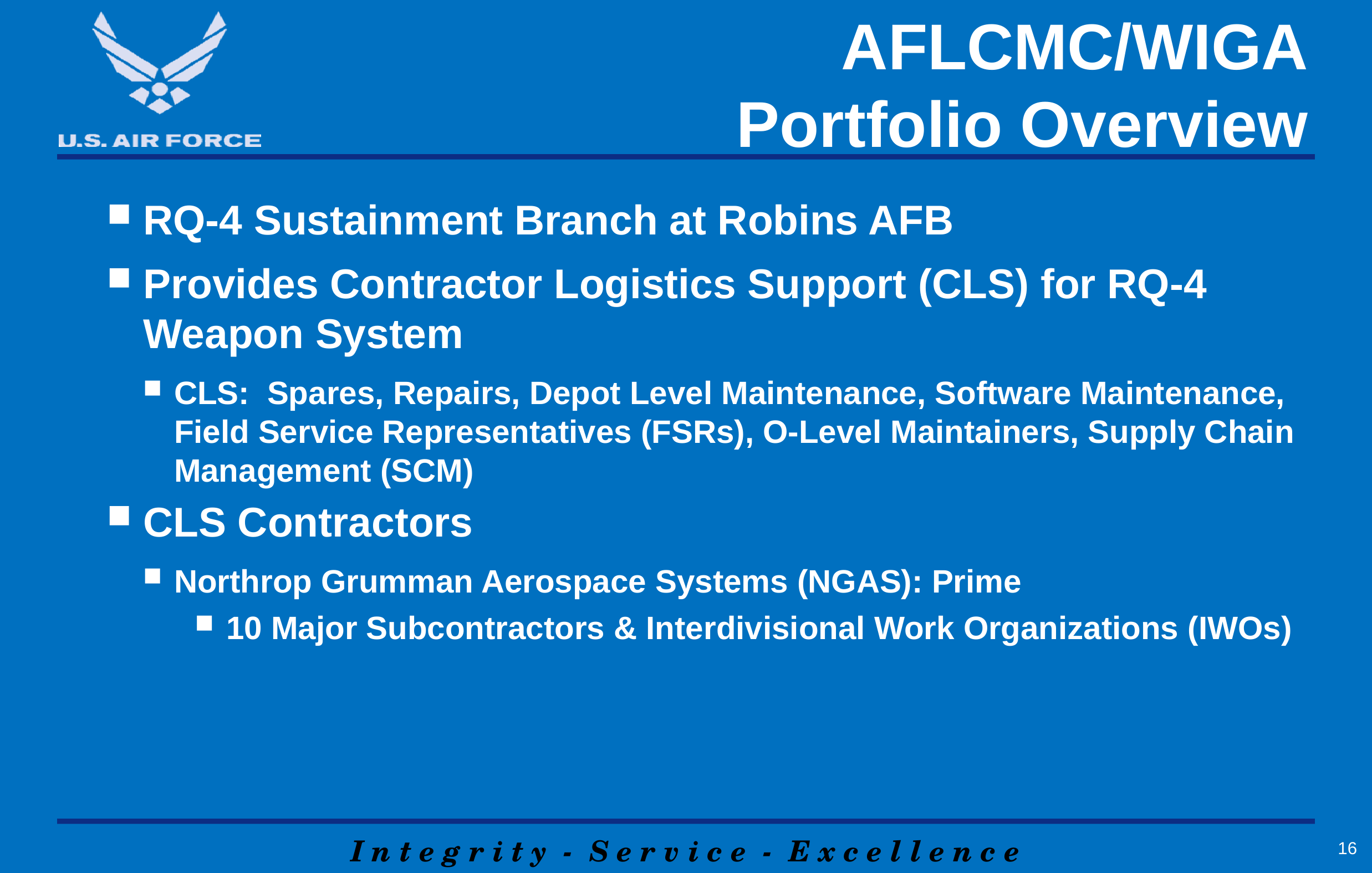

# AFLCMC/WIGA Portfolio Overview
RQ-4 Sustainment Branch at Robins AFB
Provides Contractor Logistics Support (CLS) for RQ-4 Weapon System
CLS:  Spares, Repairs, Depot Level Maintenance, Software Maintenance, Field Service Representatives (FSRs), O-Level Maintainers, Supply Chain Management (SCM)
CLS Contractors
Northrop Grumman Aerospace Systems (NGAS): Prime
10 Major Subcontractors & Interdivisional Work Organizations (IWOs)
16